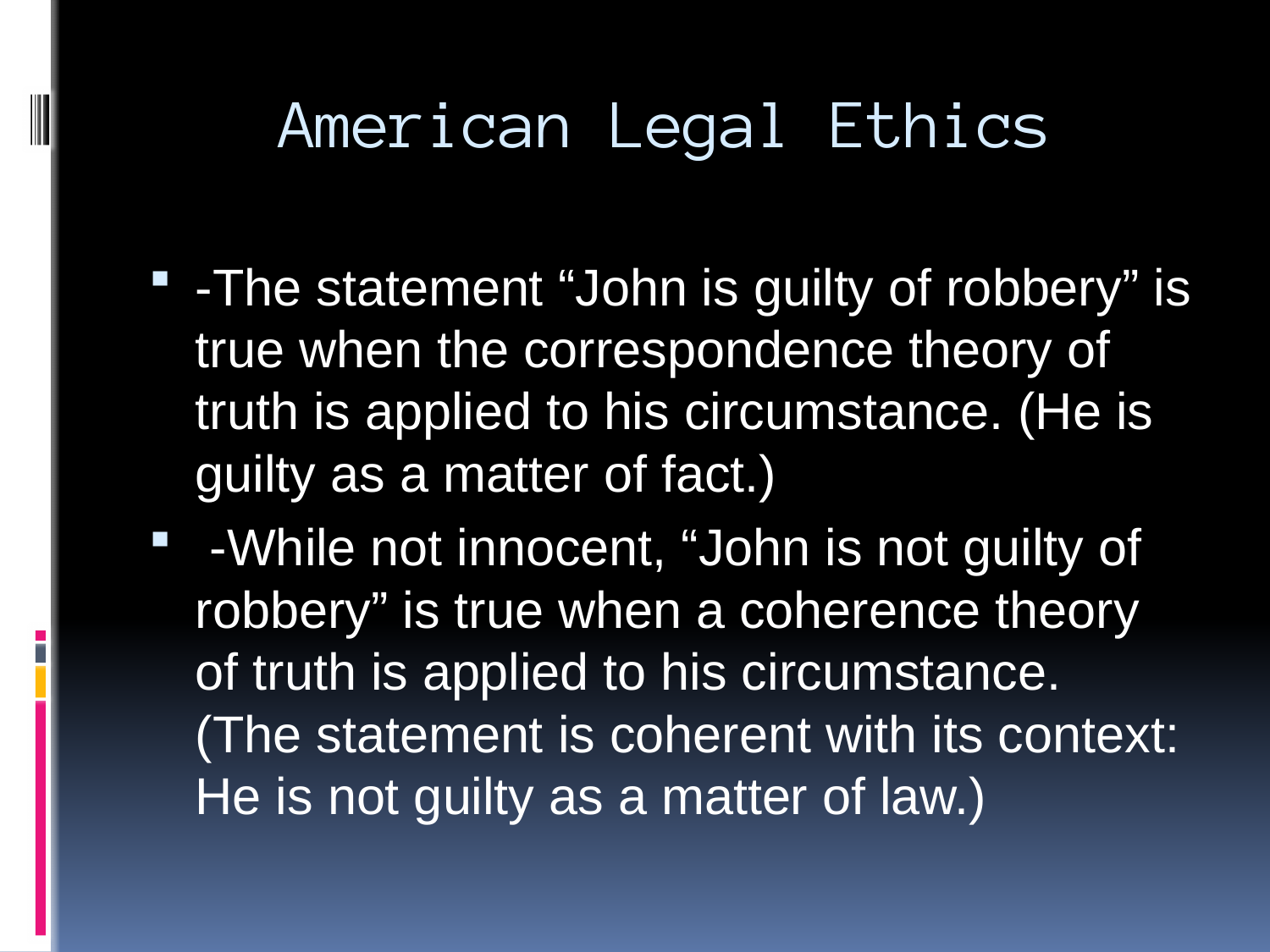

# American Legal Ethics
-The statement “John is guilty of robbery” is true when the correspondence theory of truth is applied to his circumstance. (He is guilty as a matter of fact.)
 -While not innocent, “John is not guilty of robbery” is true when a coherence theory of truth is applied to his circumstance.  (The statement is coherent with its context: He is not guilty as a matter of law.)